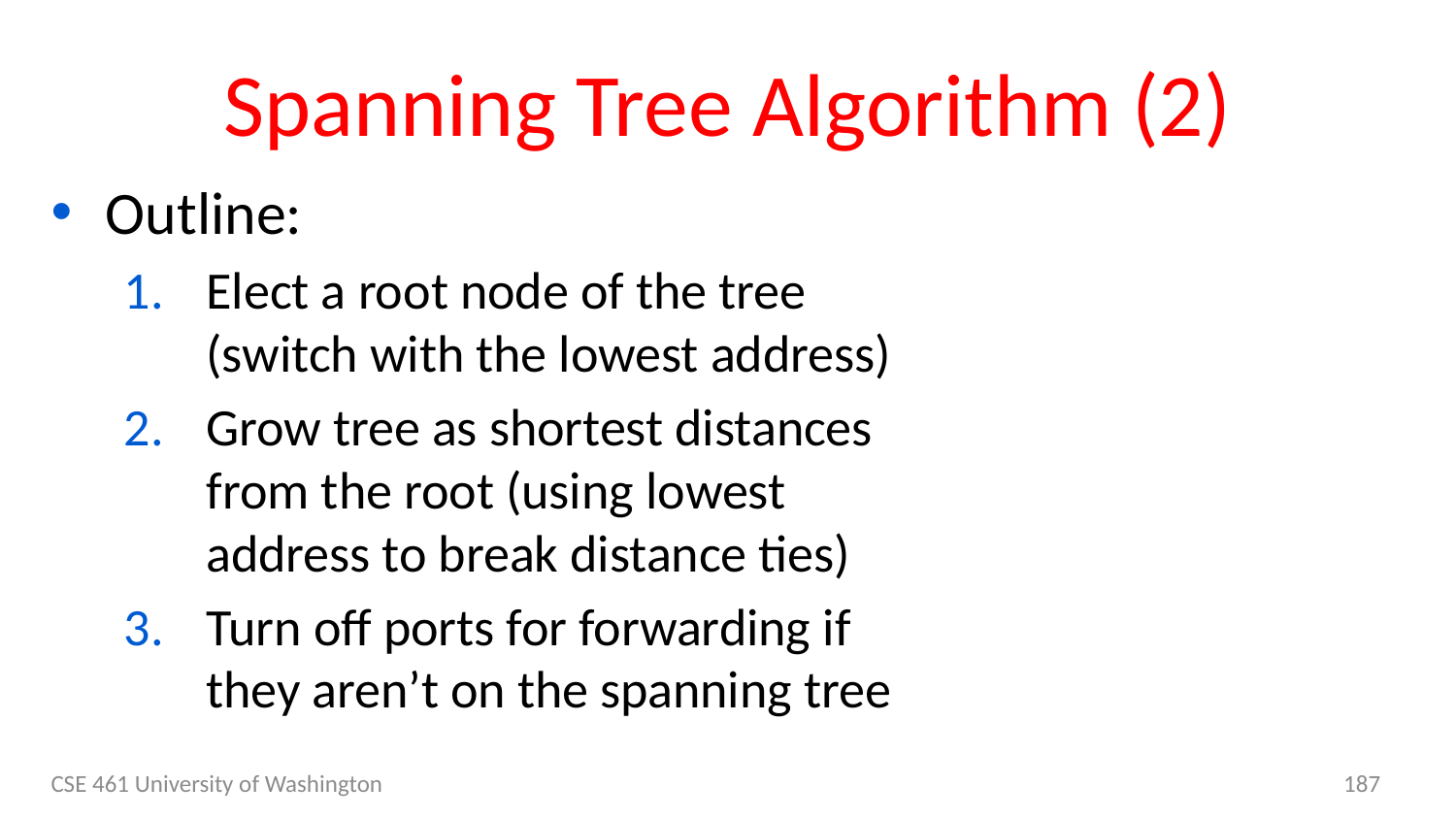

# Spanning Tree Algorithm (2)
Outline:
Elect a root node of the tree (switch with the lowest address)
Grow tree as shortest distances from the root (using lowest address to break distance ties)
Turn off ports for forwarding if they aren’t on the spanning tree
CSE 461 University of Washington
187